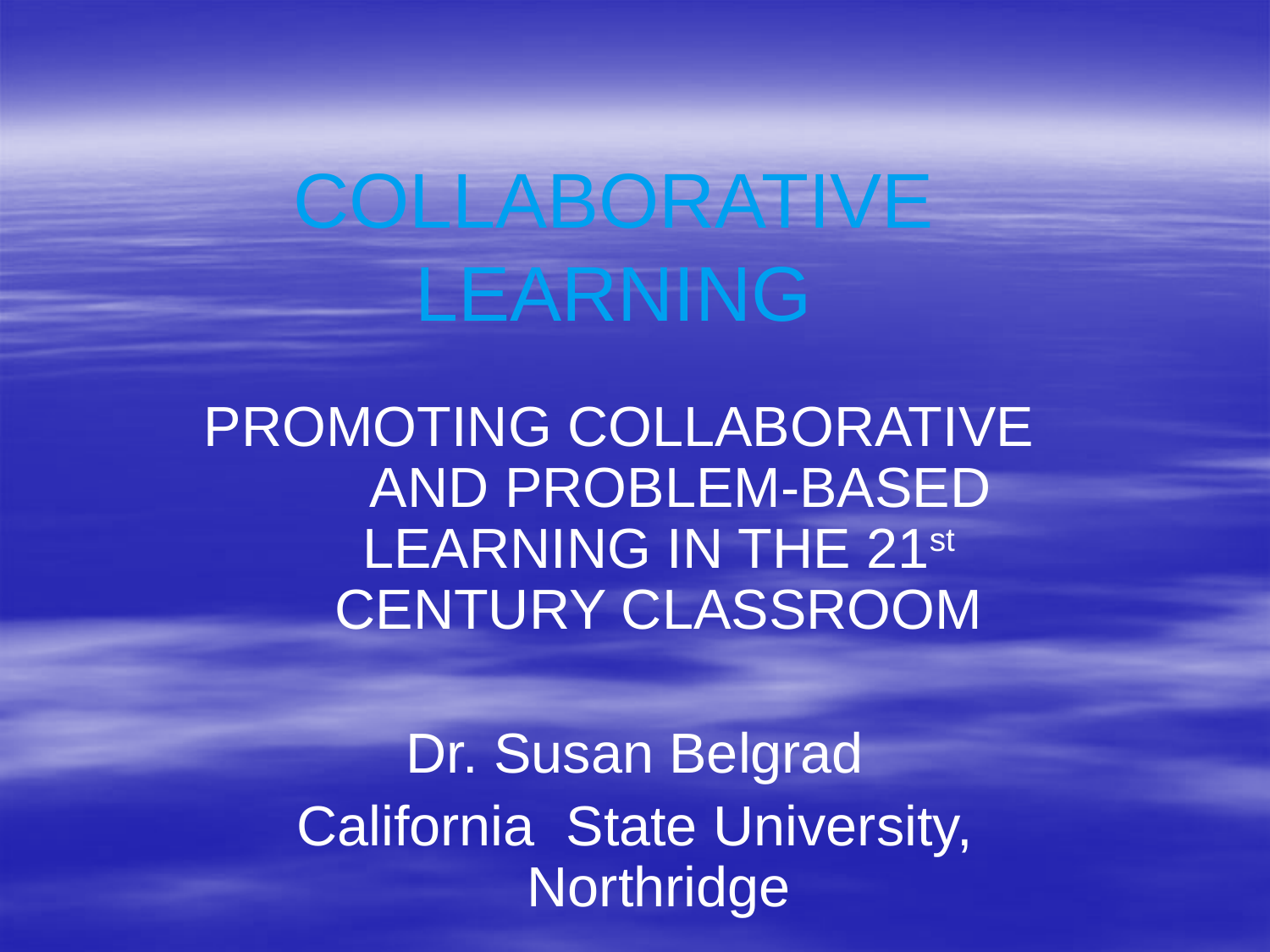

# COLLABORATIVE LEARNING
PROMOTING COLLABORATIVE      AND PROBLEM-BASED LEARNING IN THE 21st CENTURY CLASSROOM

Dr. Susan Belgrad
California  State University, Northridge